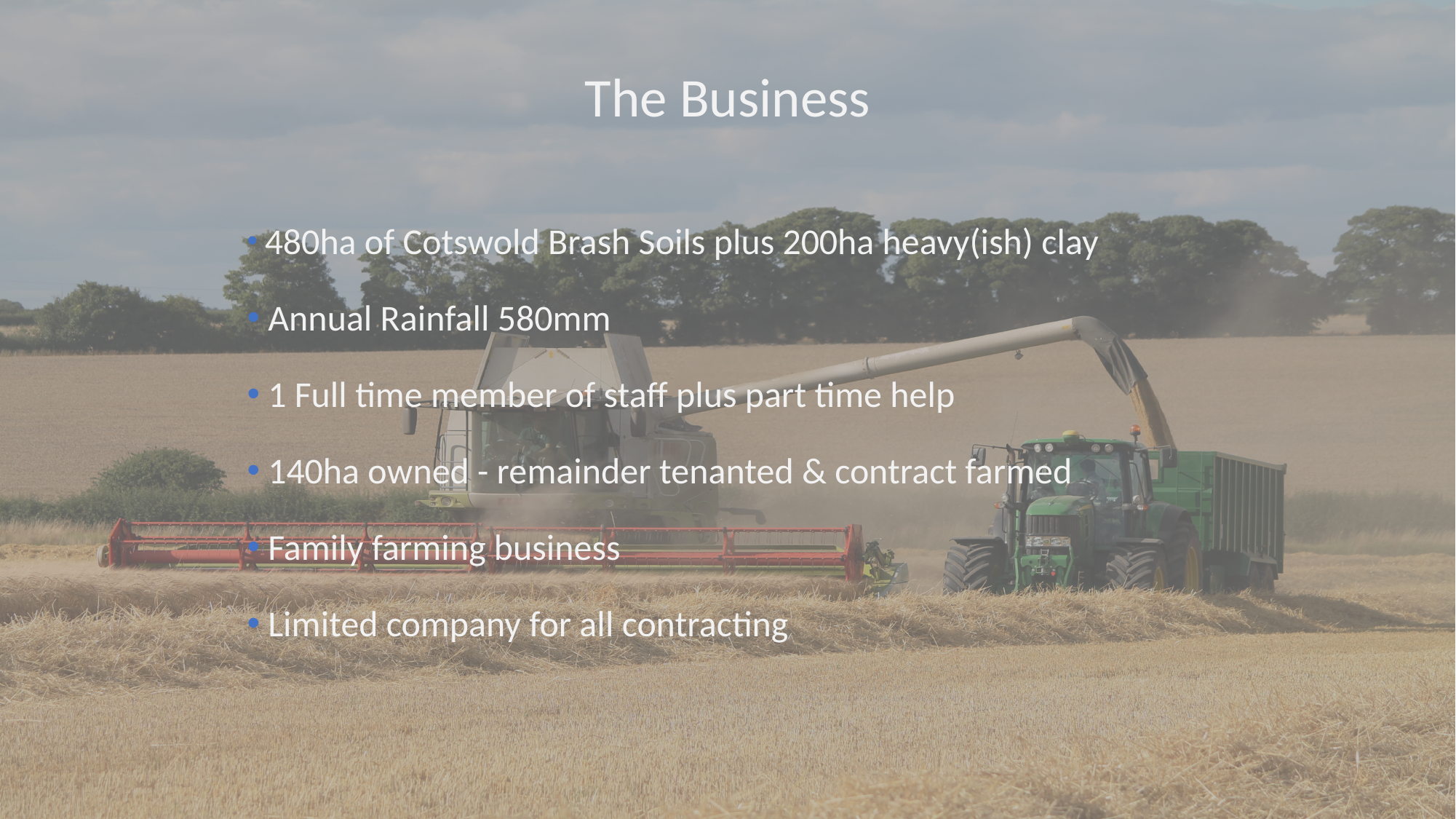

The Business
 480ha of Cotswold Brash Soils plus 200ha heavy(ish) clay
 Annual Rainfall 580mm
 1 Full time member of staff plus part time help
 140ha owned - remainder tenanted & contract farmed
 Family farming business
 Limited company for all contracting